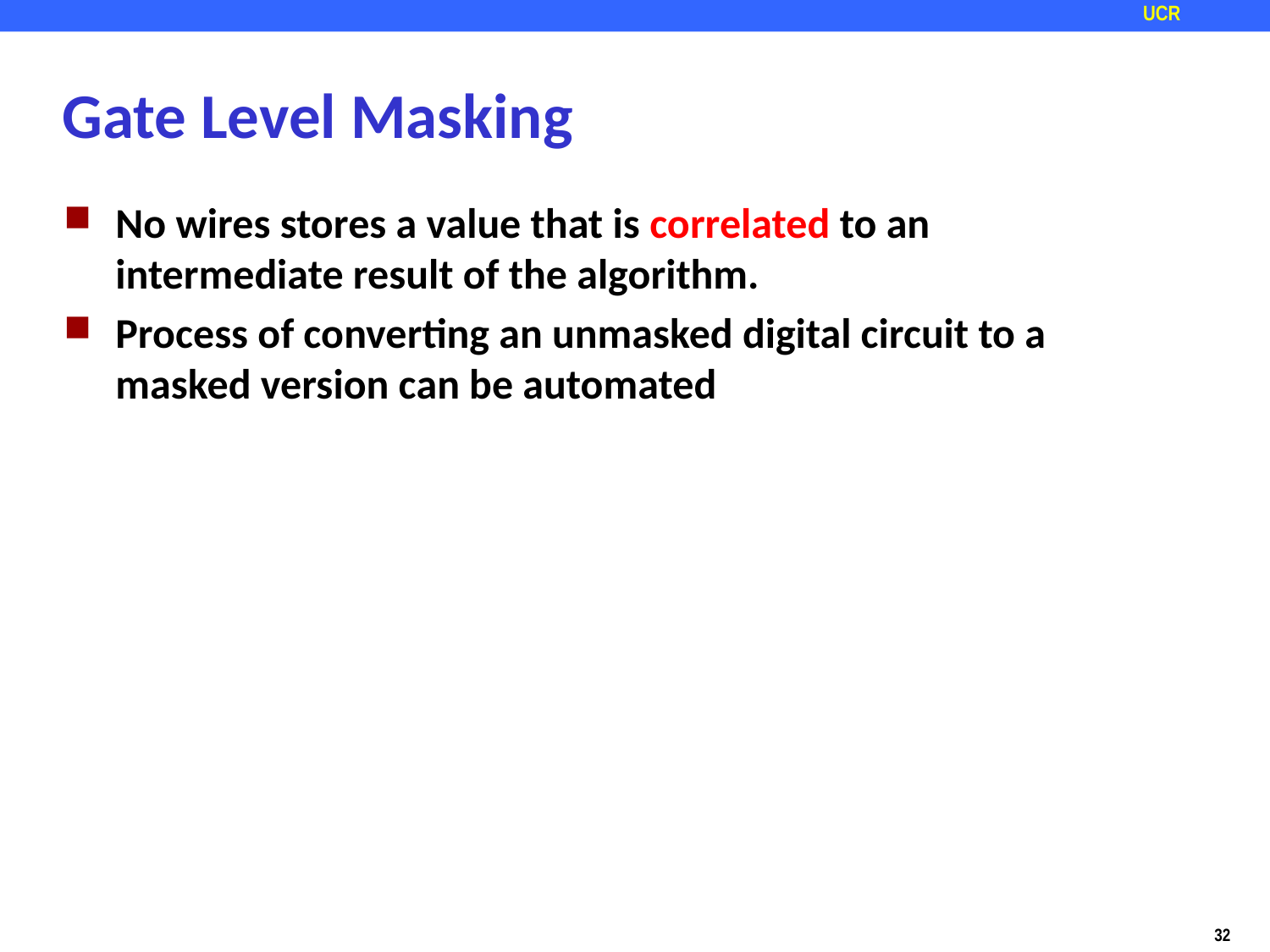

# Gate Level Masking
No wires stores a value that is correlated to an intermediate result of the algorithm.
Process of converting an unmasked digital circuit to a masked version can be automated